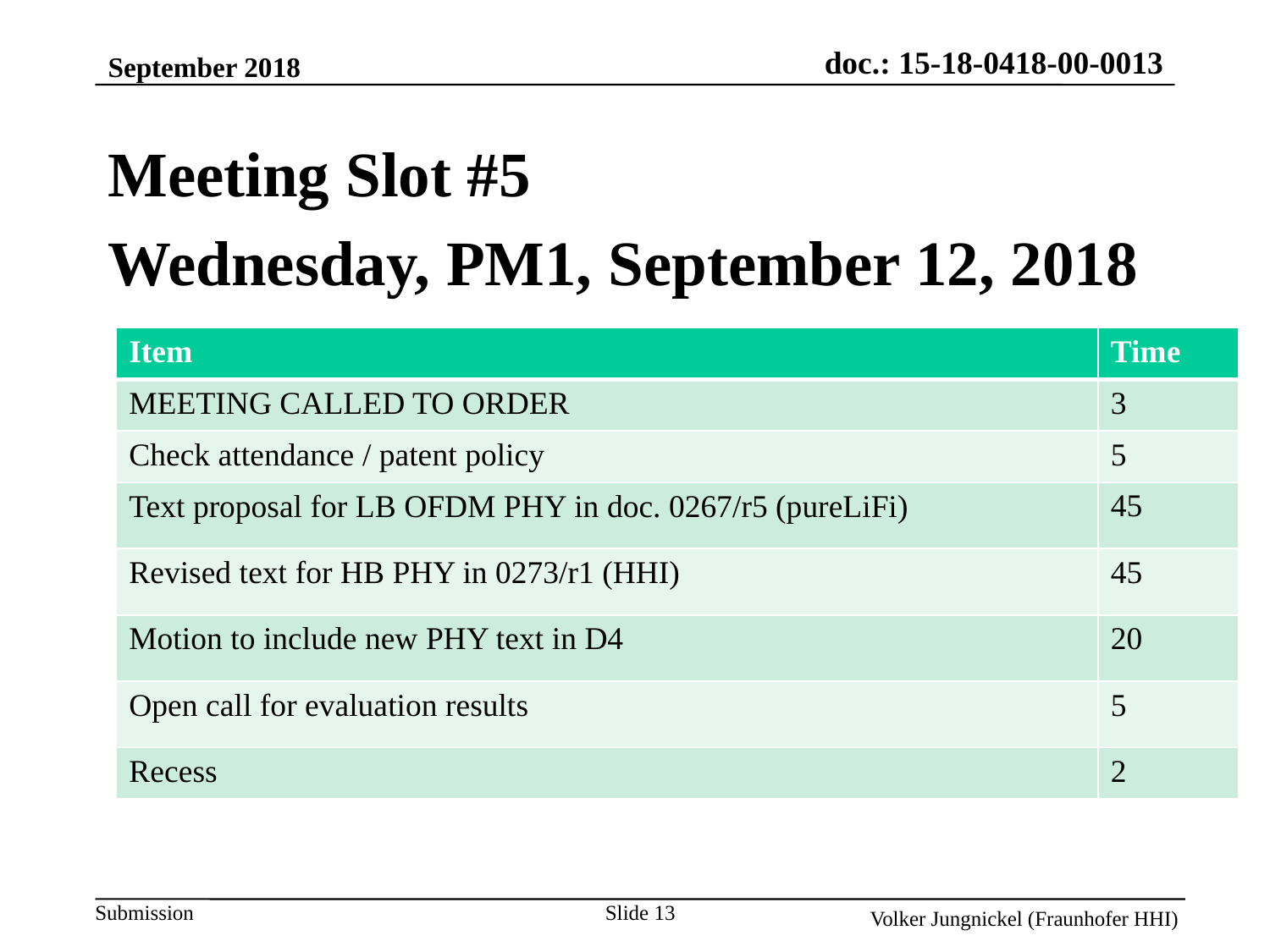

September 2018
Meeting Slot #5
Wednesday, PM1, September 12, 2018

| Item | Time |
| --- | --- |
| MEETING CALLED TO ORDER | 3 |
| Check attendance / patent policy | 5 |
| Text proposal for LB OFDM PHY in doc. 0267/r5 (pureLiFi) | 45 |
| Revised text for HB PHY in 0273/r1 (HHI) | 45 |
| Motion to include new PHY text in D4 | 20 |
| Open call for evaluation results | 5 |
| Recess | 2 |
Slide 13
Volker Jungnickel (Fraunhofer HHI)